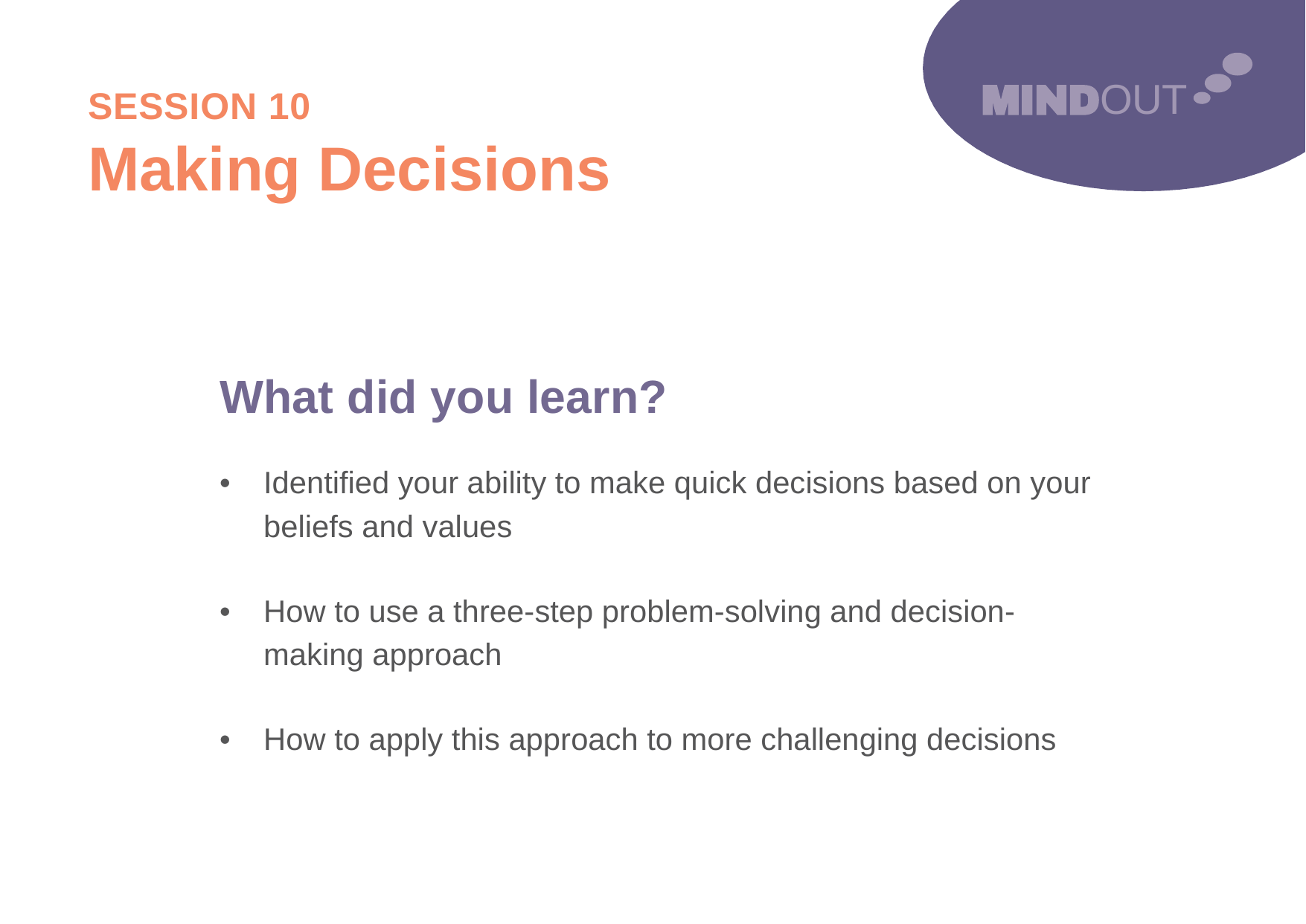

MINDOUT
SESSION 10
Making Decisions

What did you learn?
•
Identified your ability to make quick decisions based on your
beliefs and values
•
How to use a three-step problem-solving and decision-
making approach
•
How to apply this approach to more challenging decisions